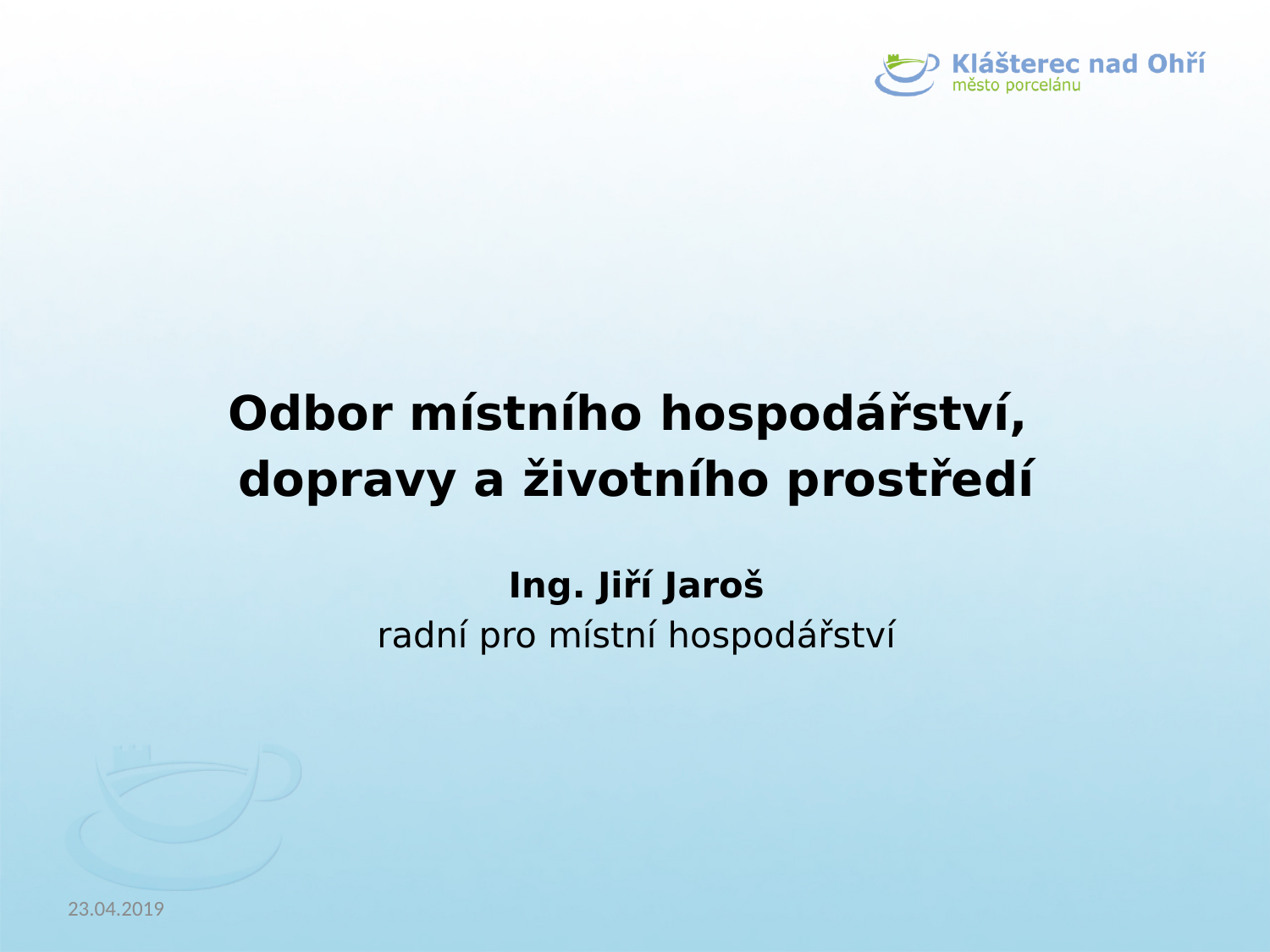

Odbor místního hospodářství,
dopravy a životního prostředí

Ing. Jiří Jaroš
radní pro místní hospodářství

23.04.2019